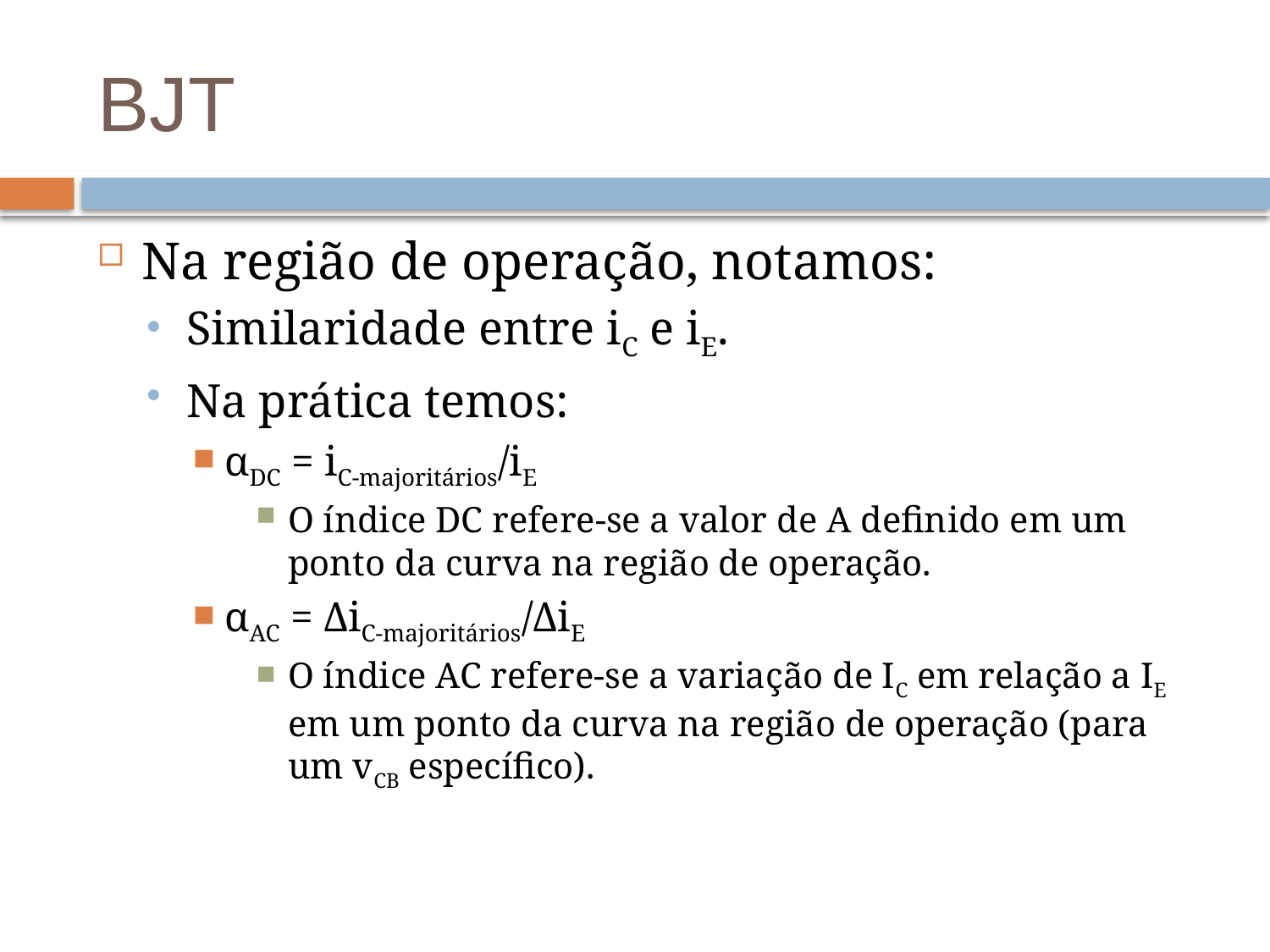

# BJT
Na região de operação, notamos:
Similaridade entre iC e iE.
Na prática temos:
αDC = iC-majoritários/iE
O índice DC refere-se a valor de A definido em um ponto da curva na região de operação.
αAC = ΔiC-majoritários/ΔiE
O índice AC refere-se a variação de IC em relação a IE em um ponto da curva na região de operação (para um vCB específico).